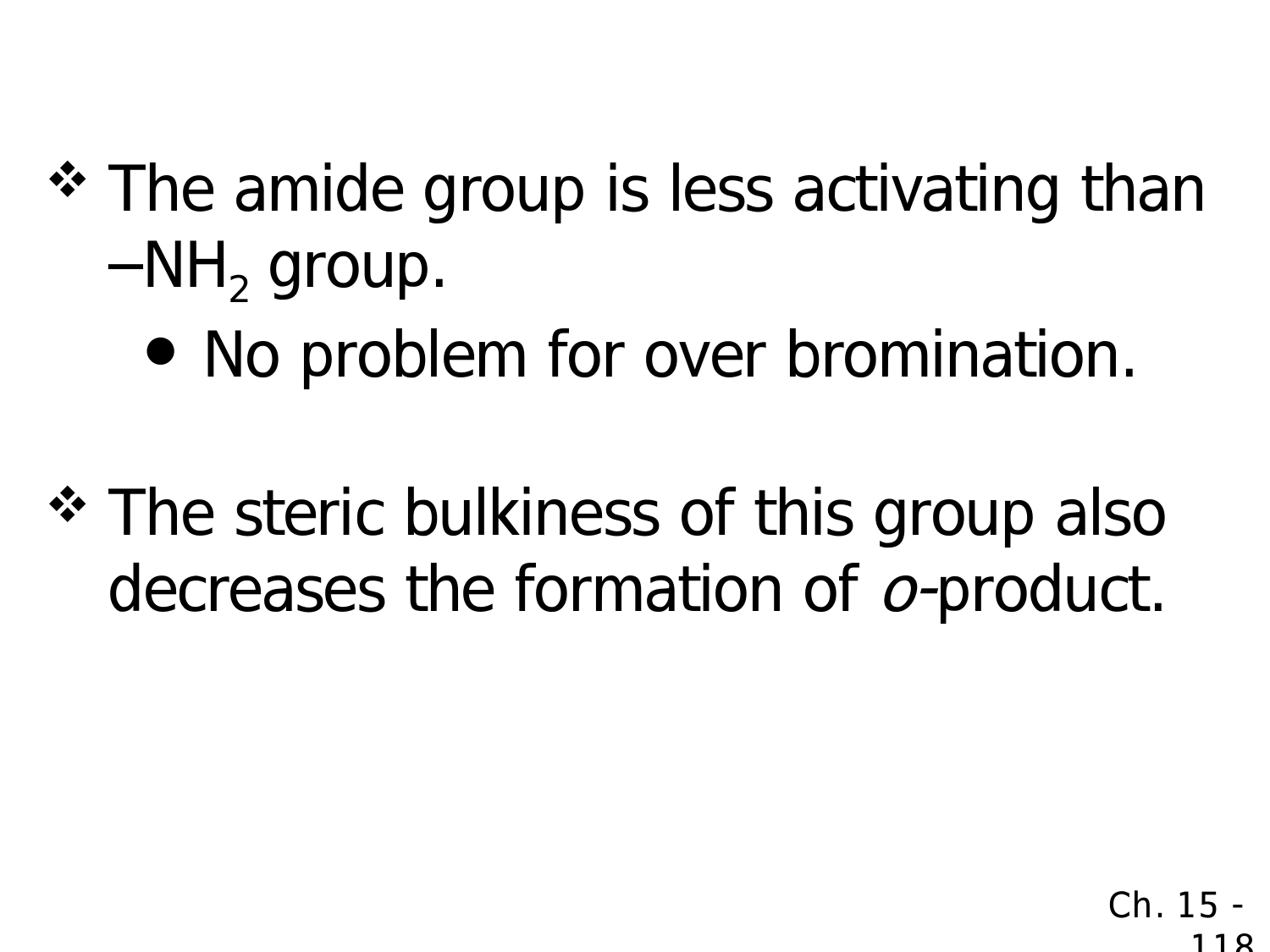

The amide group is less activating than –NH2 group.
No problem for over bromination.

The steric bulkiness of this group also decreases the formation of o-product.
Ch. 15 - 118